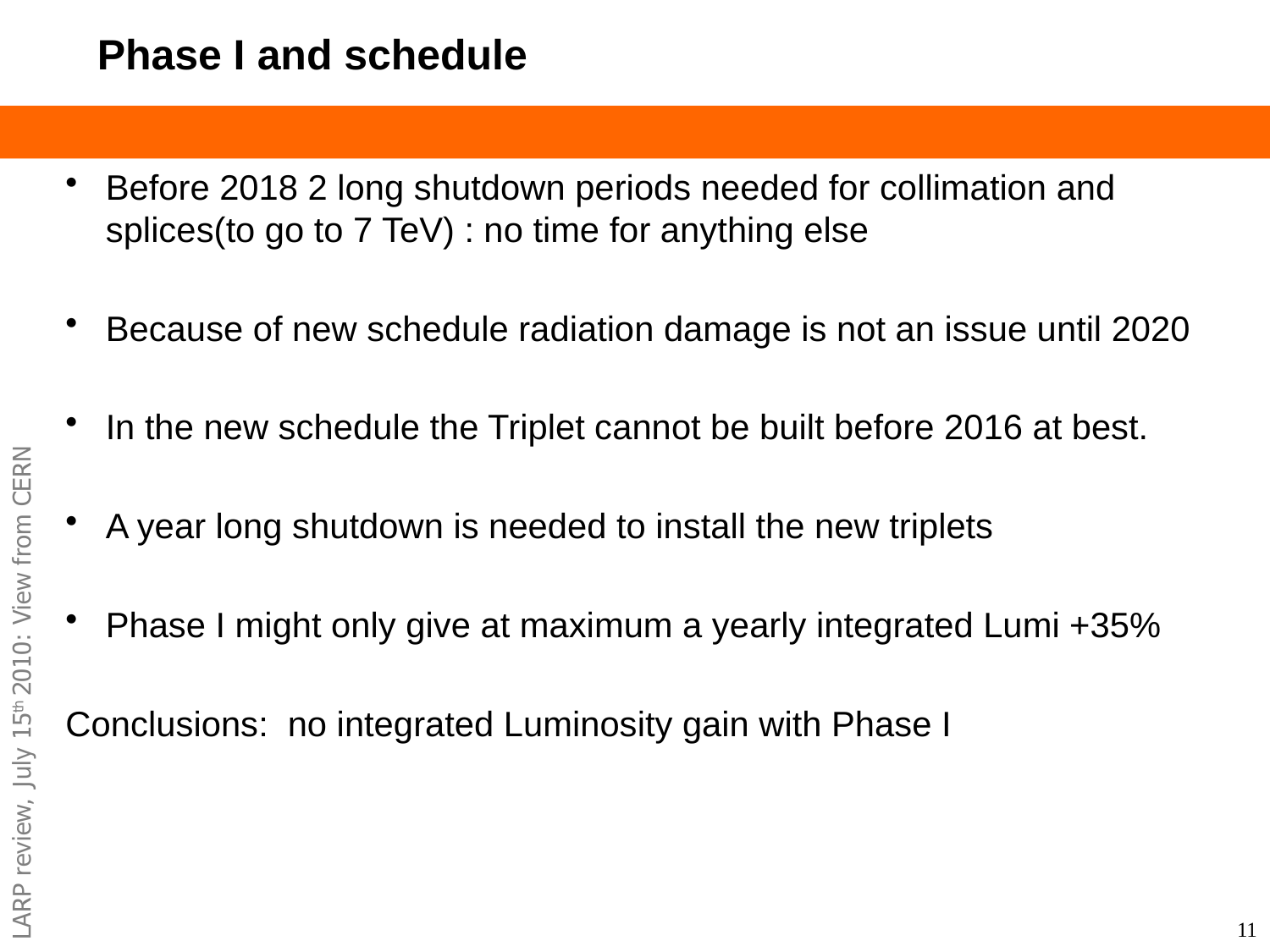

# Phase I and schedule
Before 2018 2 long shutdown periods needed for collimation and splices(to go to 7 TeV) : no time for anything else

Because of new schedule radiation damage is not an issue until 2020

In the new schedule the Triplet cannot be built before 2016 at best.

A year long shutdown is needed to install the new triplets

Phase I might only give at maximum a yearly integrated Lumi +35%

Conclusions:  no integrated Luminosity gain with Phase I

11